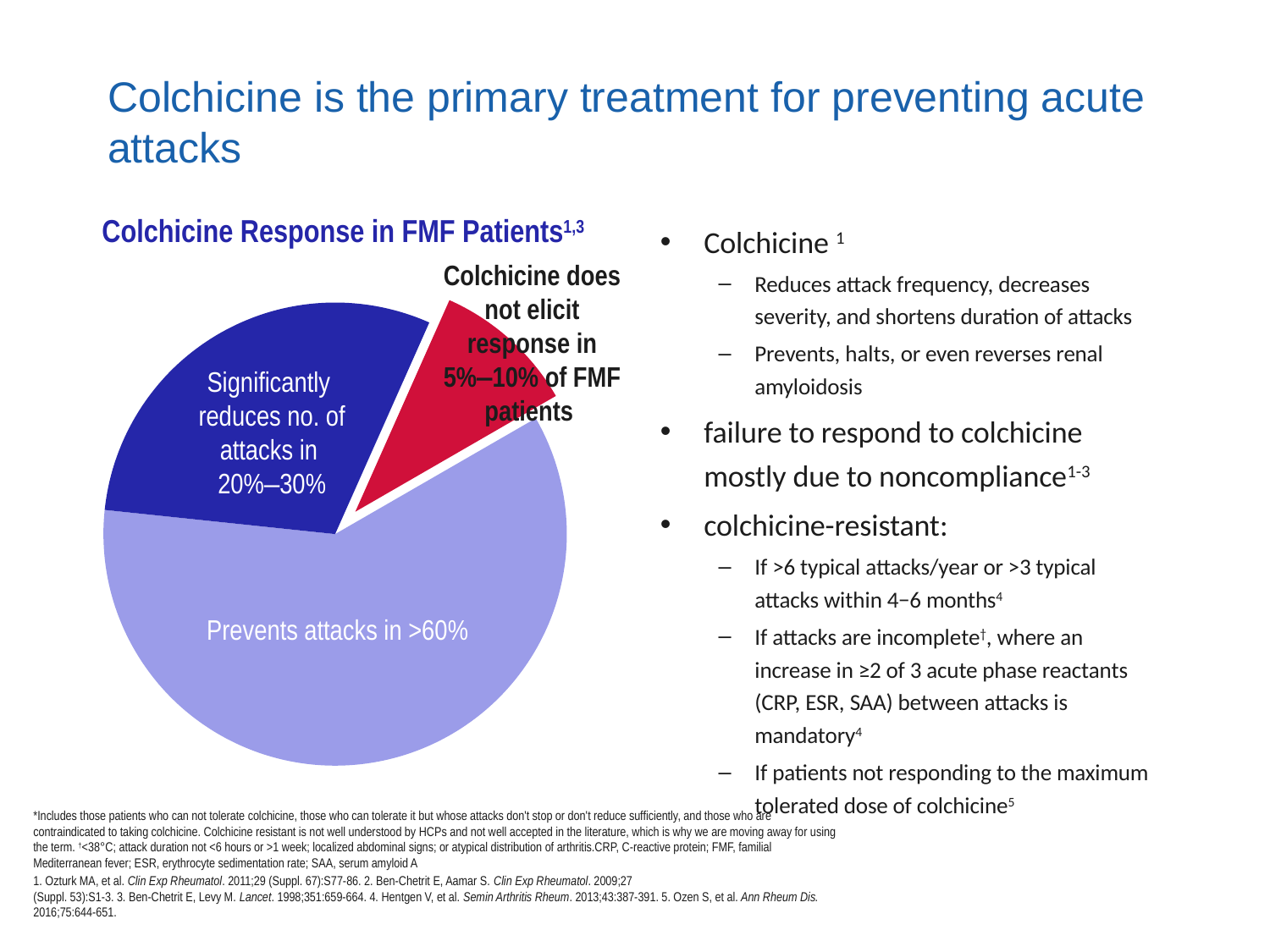

# Colchicine is the primary treatment for preventing acute attacks
Colchicine Response in FMF Patients1,3
Colchicine 1
Reduces attack frequency, decreases severity, and shortens duration of attacks
Prevents, halts, or even reverses renal amyloidosis
failure to respond to colchicine mostly due to noncompliance1-3
colchicine-resistant:
If >6 typical attacks/year or >3 typical attacks within 4−6 months4
If attacks are incomplete†, where an increase in ≥2 of 3 acute phase reactants (CRP, ESR, SAA) between attacks is mandatory4
If patients not responding to the maximum tolerated dose of colchicine5

Colchicine does not elicit response in 5%‒10% of FMF patients

### Chart

| Category | Response to Colchicine |
|---|---|
| Prevents attacks  | 60.0 |
| Significantly reduces number of attacks | 30.0 |
| No response | 10.0 |
Significantly
reduces no. of attacks in
20%‒30%
Prevents attacks in >60%
*Includes those patients who can not tolerate colchicine, those who can tolerate it but whose attacks don't stop or don't reduce sufficiently, and those who are contraindicated to taking colchicine. Colchicine resistant is not well understood by HCPs and not well accepted in the literature, which is why we are moving away for using the term. †<38°C; attack duration not <6 hours or >1 week; localized abdominal signs; or atypical distribution of arthritis.CRP, C-reactive protein; FMF, familial Mediterranean fever; ESR, erythrocyte sedimentation rate; SAA, serum amyloid A
1. Ozturk MA, et al. Clin Exp Rheumatol. 2011;29 (Suppl. 67):S77-86. 2. Ben-Chetrit E, Aamar S. Clin Exp Rheumatol. 2009;27
(Suppl. 53):S1-3. 3. Ben-Chetrit E, Levy M. Lancet. 1998;351:659-664. 4. Hentgen V, et al. Semin Arthritis Rheum. 2013;43:387-391. 5. Ozen S, et al. Ann Rheum Dis. 2016;75:644-651.